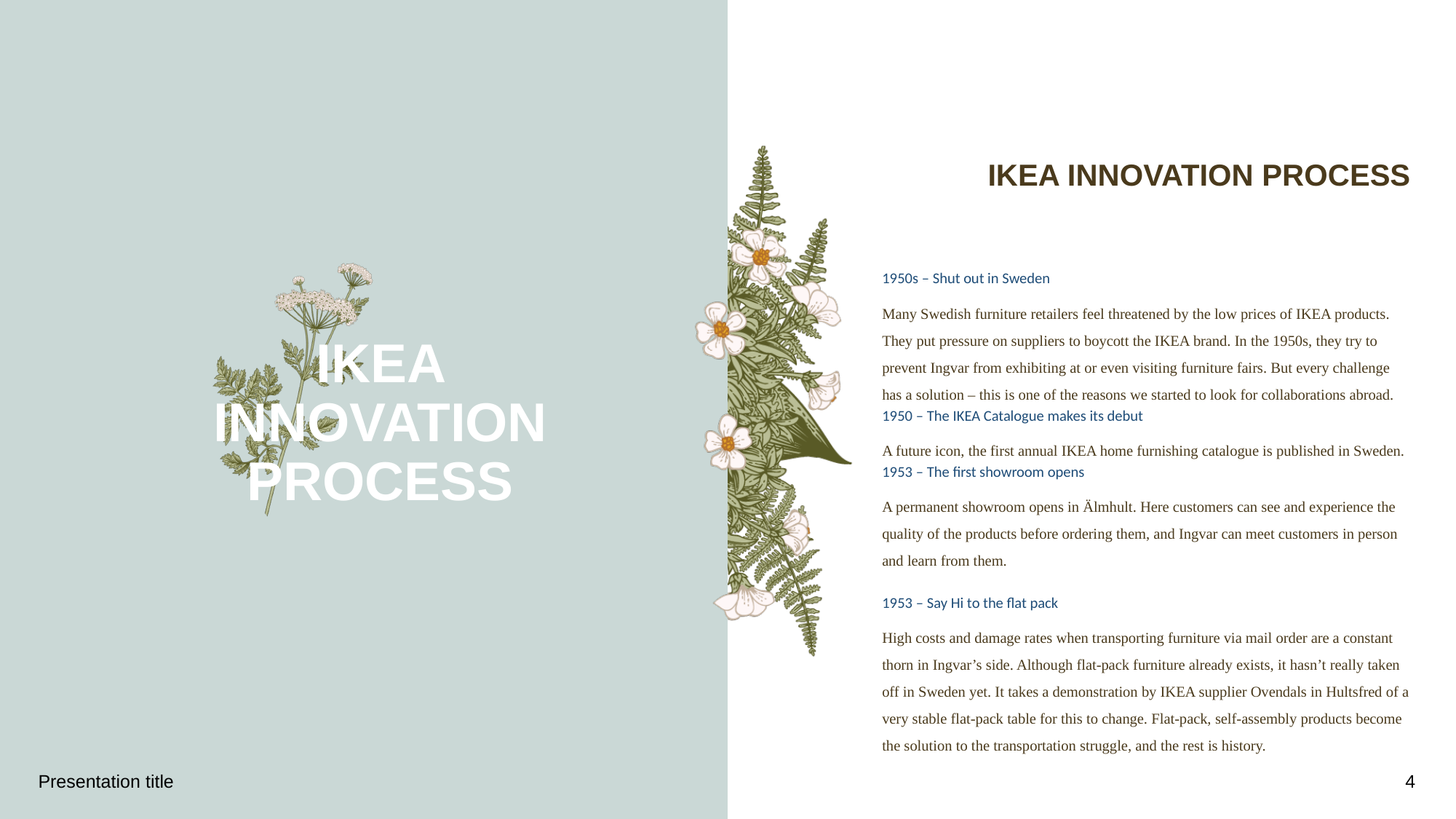

# IKEA INNOVATION PROCESS
IKEA INNOVATION PROCESS
1950s – Shut out in Sweden
Many Swedish furniture retailers feel threatened by the low prices of IKEA products. They put pressure on suppliers to boycott the IKEA brand. In the 1950s, they try to prevent Ingvar from exhibiting at or even visiting furniture fairs. But every challenge has a solution – this is one of the reasons we started to look for collaborations abroad.
1950 – The IKEA Catalogue makes its debut
A future icon, the first annual IKEA home furnishing catalogue is published in Sweden.
1953 – The first showroom opens
A permanent showroom opens in Älmhult. Here customers can see and experience the quality of the products before ordering them, and Ingvar can meet customers in person and learn from them.

1953 – Say Hi to the flat pack
High costs and damage rates when transporting furniture via mail order are a constant thorn in Ingvar’s side. Although flat-pack furniture already exists, it hasn’t really taken off in Sweden yet. It takes a demonstration by IKEA supplier Ovendals in Hultsfred of a very stable flat-pack table for this to change. Flat-pack, self-assembly products become the solution to the transportation struggle, and the rest is history.

Presentation title
4